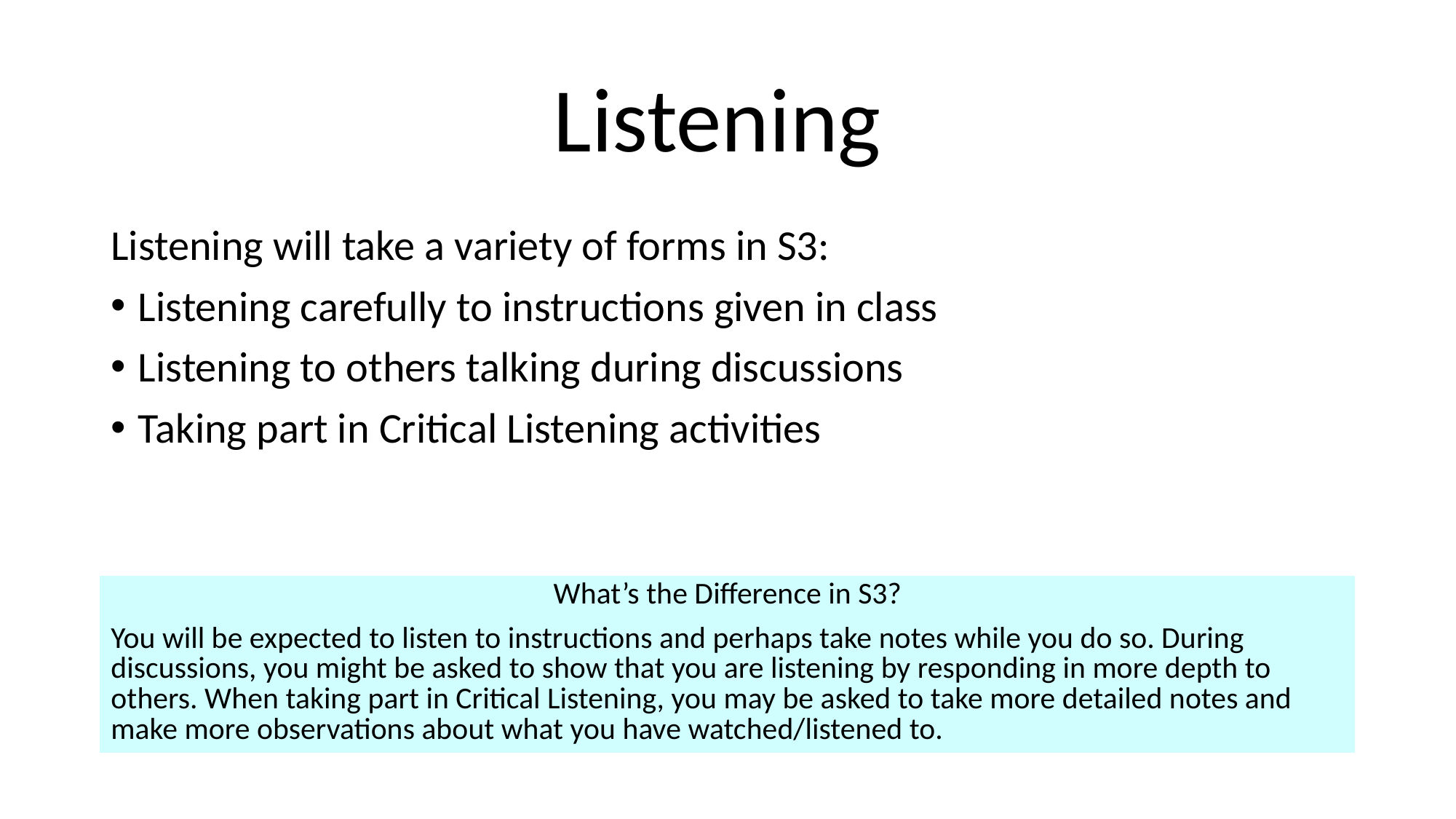

# Listening
Listening will take a variety of forms in S3:
Listening carefully to instructions given in class
Listening to others talking during discussions
Taking part in Critical Listening activities

| What’s the Difference in S3? |
| --- |
| You will be expected to listen to instructions and perhaps take notes while you do so. During discussions, you might be asked to show that you are listening by responding in more depth to others. When taking part in Critical Listening, you may be asked to take more detailed notes and make more observations about what you have watched/listened to. |